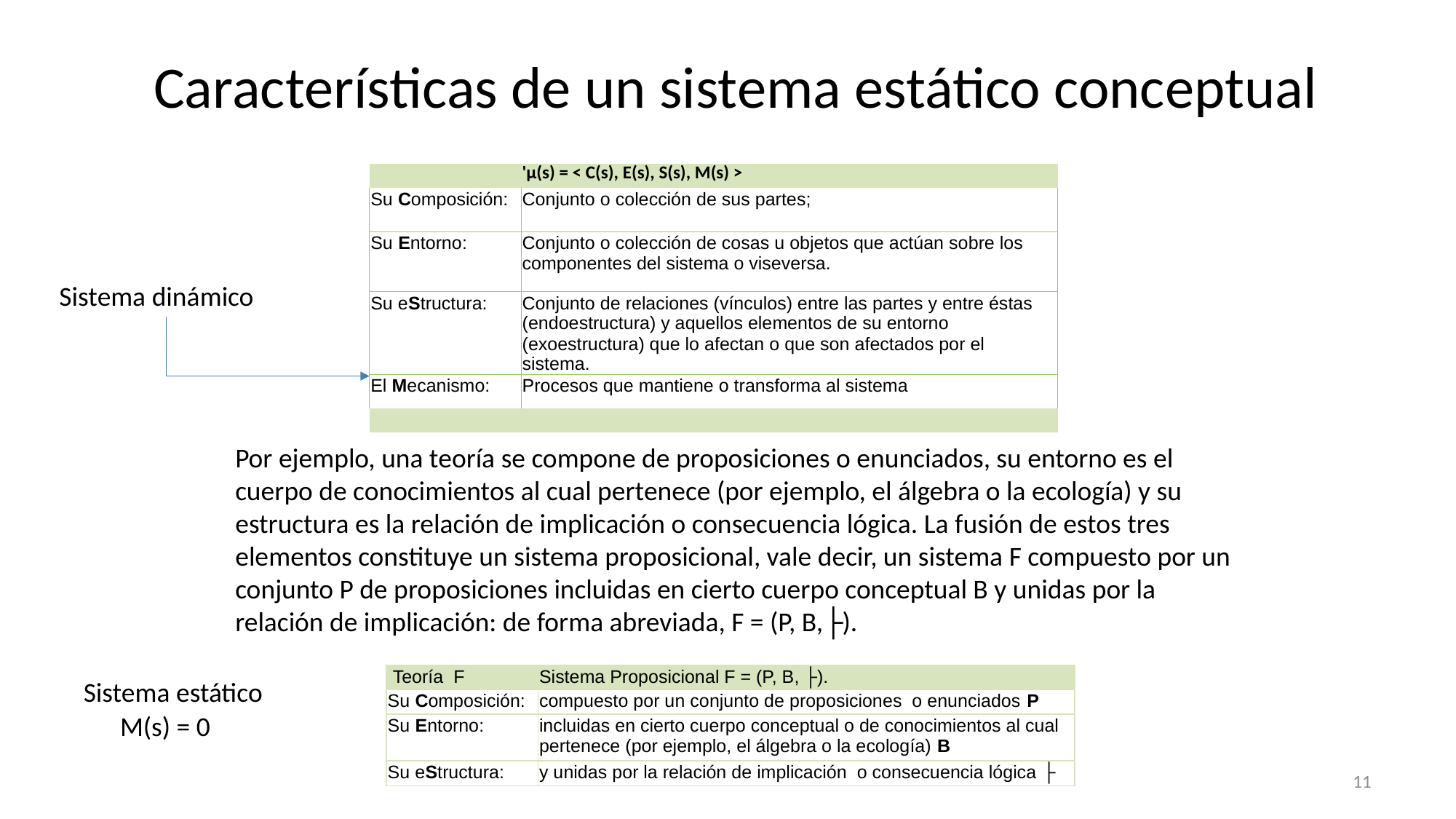

# Características de un sistema estático conceptual
|  | 'μ(s) = < C(s), E(s), S(s), M(s) > |
| --- | --- |
| Su Composición: | Conjunto o colección de sus partes; |
| Su Entorno: | Conjunto o colección de cosas u objetos que actúan sobre los componentes del sistema o viseversa. |
| Su eStructura: | Conjunto de relaciones (vínculos) entre las partes y entre éstas (endoestructura) y aquellos elementos de su entorno (exoestructura) que lo afectan o que son afectados por el sistema. |
| El Mecanismo: | Procesos que mantiene o transforma al sistema |
|  |  |
Sistema dinámico
Por ejemplo, una teoría se compone de proposiciones o enunciados, su entorno es el cuerpo de conocimientos al cual pertenece (por ejemplo, el álgebra o la ecología) y su estructura es la relación de implicación o consecuencia lógica. La fusión de estos tres elementos constituye un sistema proposicional, vale decir, un sistema F compuesto por un conjunto P de proposiciones incluidas en cierto cuerpo conceptual B y unidas por la relación de implicación: de forma abreviada, F = (P, B,├).
| Teoría F | Sistema Proposicional F = (P, B, ├). |
| --- | --- |
| Su Composición: | compuesto por un conjunto de proposiciones o enunciados P |
| Su Entorno: | incluidas en cierto cuerpo conceptual o de conocimientos al cual pertenece (por ejemplo, el álgebra o la ecología) B |
| Su eStructura: | y unidas por la relación de implicación o consecuencia lógica ├ |
Sistema estático
M(s) = 0
11